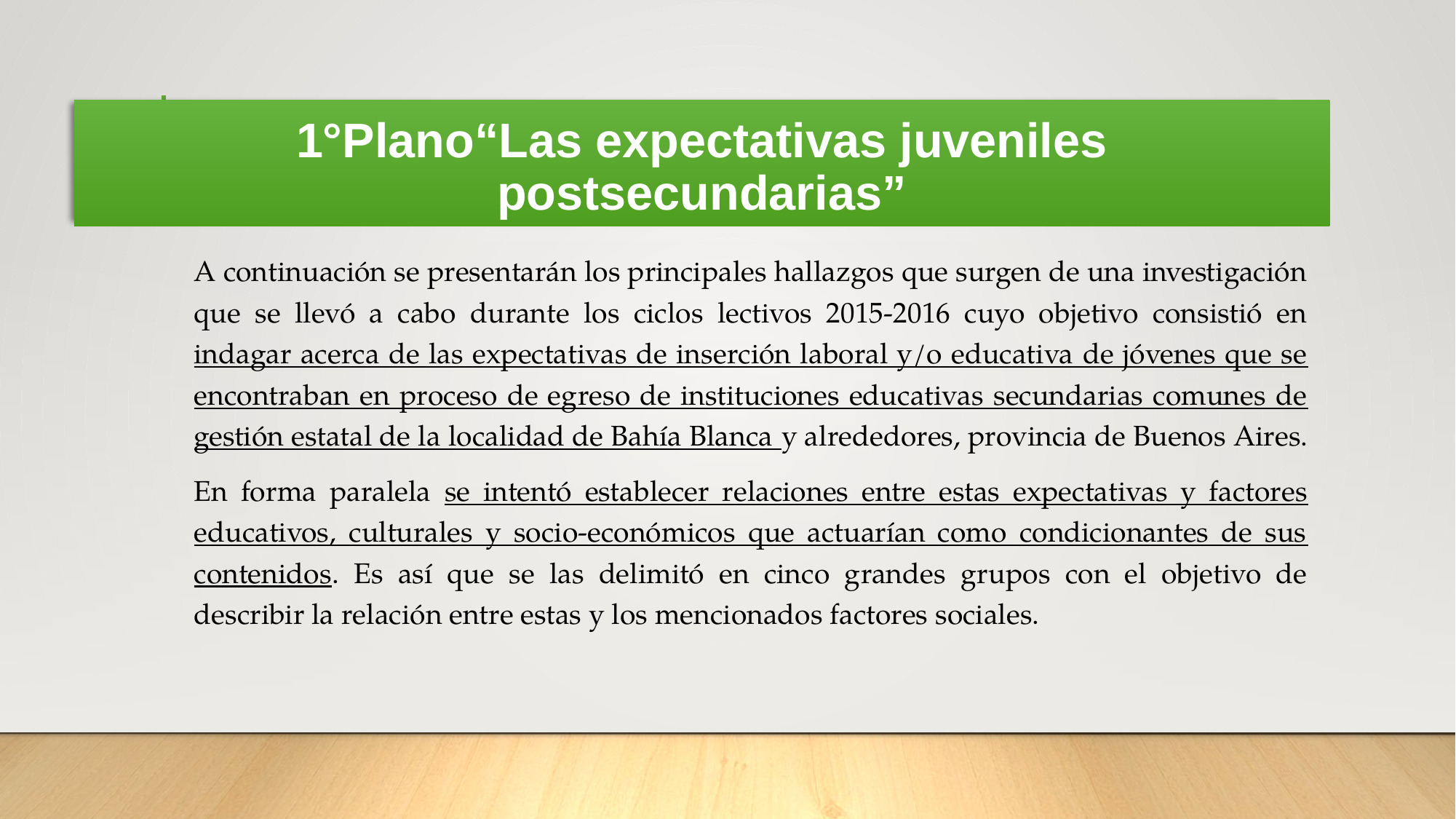

# 1°Plano“Las expectativas juveniles postsecundarias”
A continuación se presentarán los principales hallazgos que surgen de una investigación que se llevó a cabo durante los ciclos lectivos 2015-2016 cuyo objetivo consistió en indagar acerca de las expectativas de inserción laboral y/o educativa de jóvenes que se encontraban en proceso de egreso de instituciones educativas secundarias comunes de gestión estatal de la localidad de Bahía Blanca y alrededores, provincia de Buenos Aires.
En forma paralela se intentó establecer relaciones entre estas expectativas y factores educativos, culturales y socio-económicos que actuarían como condicionantes de sus contenidos. Es así que se las delimitó en cinco grandes grupos con el objetivo de describir la relación entre estas y los mencionados factores sociales.